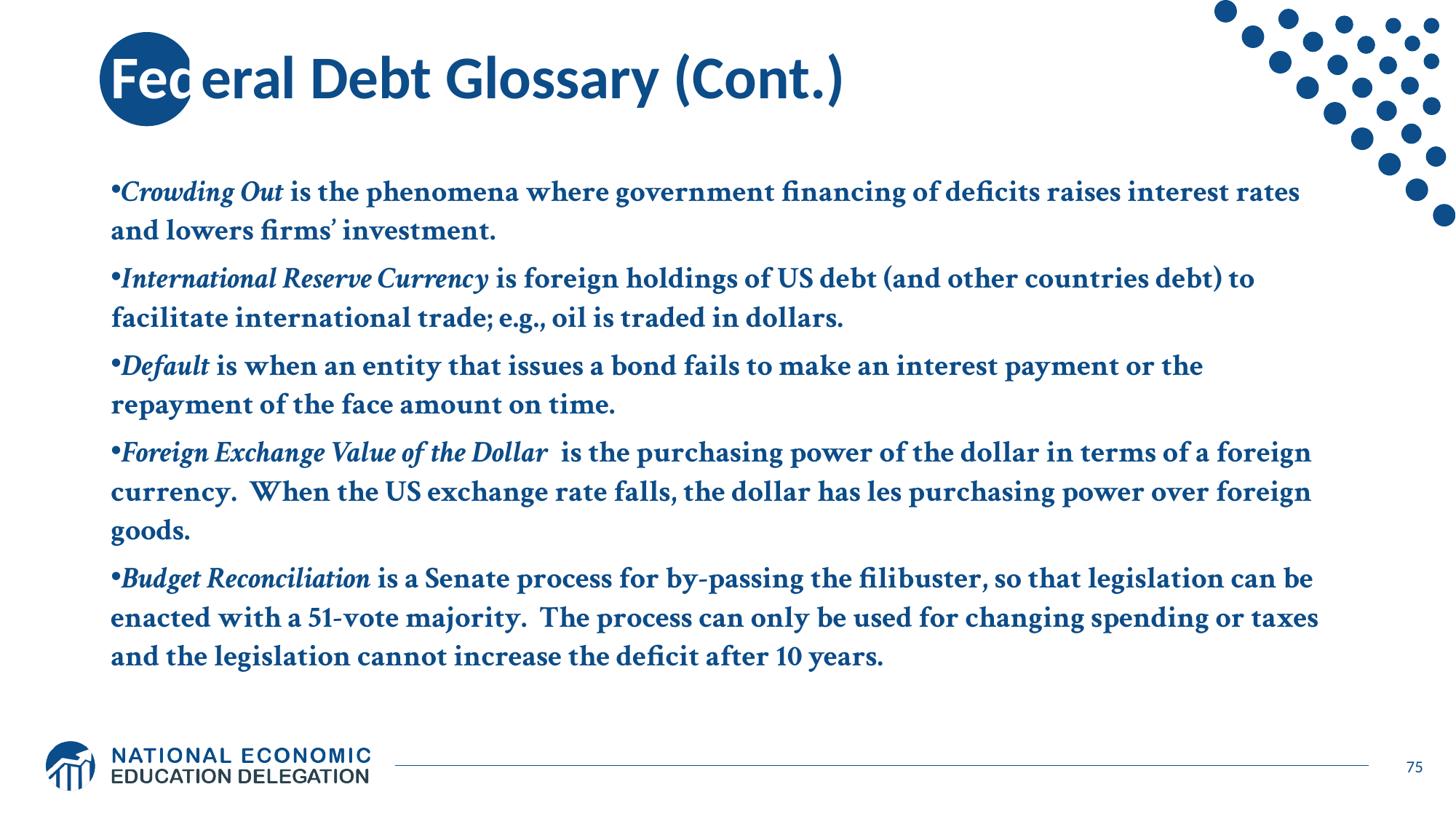

# Federal Debt Glossary (Cont.)
Crowding Out is the phenomena where government financing of deficits raises interest rates and lowers firms’ investment.
International Reserve Currency is foreign holdings of US debt (and other countries debt) to facilitate international trade; e.g., oil is traded in dollars.
Default is when an entity that issues a bond fails to make an interest payment or the repayment of the face amount on time.
Foreign Exchange Value of the Dollar  is the purchasing power of the dollar in terms of a foreign currency.  When the US exchange rate falls, the dollar has les purchasing power over foreign goods.
Budget Reconciliation is a Senate process for by-passing the filibuster, so that legislation can be enacted with a 51-vote majority.  The process can only be used for changing spending or taxes and the legislation cannot increase the deficit after 10 years.
75